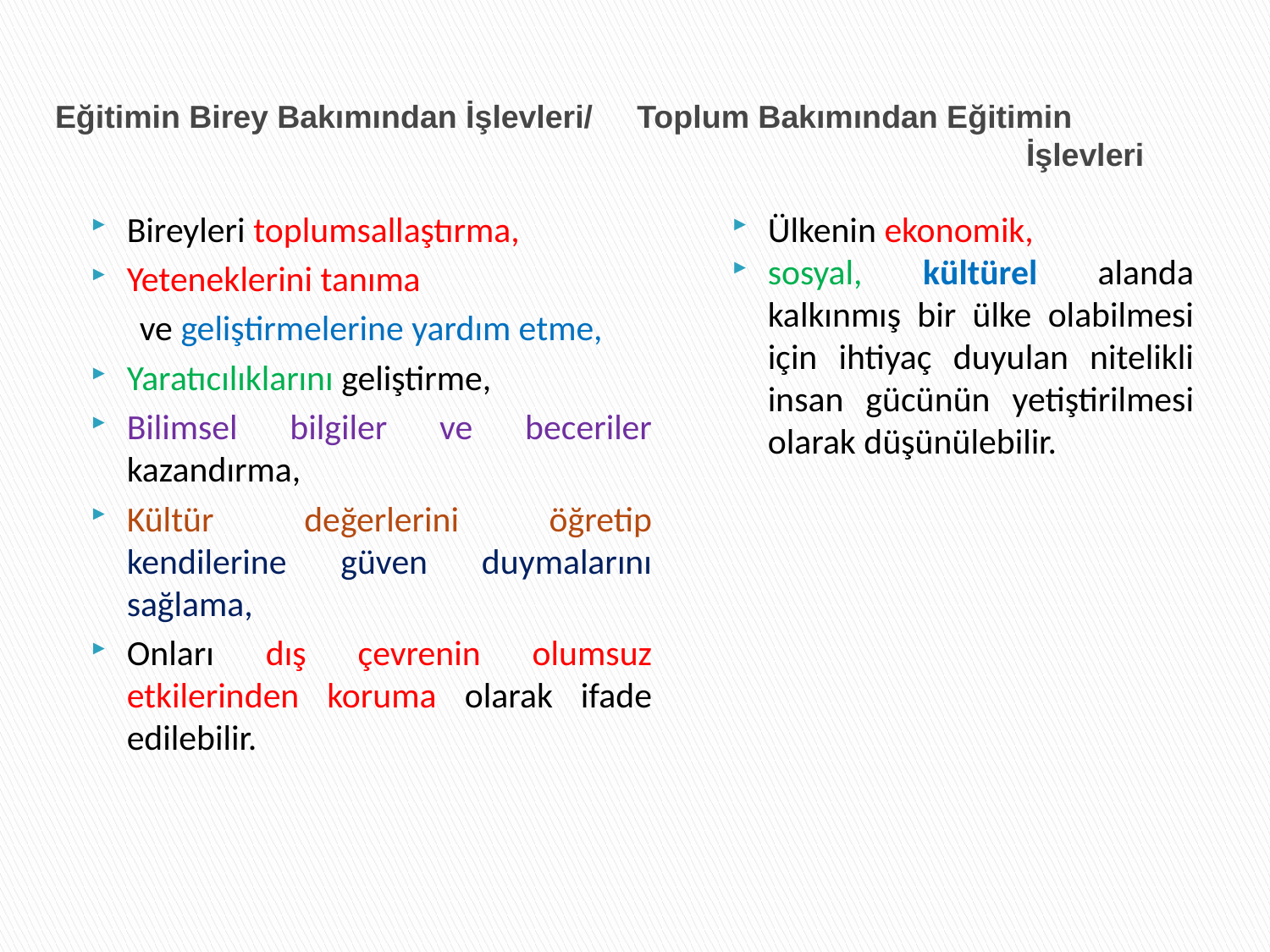

# Eğitimin Birey Bakımından İşlevleri/     Toplum Bakımından Eğitimin         İşlevleri
Bireyleri toplumsallaştırma,
Yeteneklerini tanıma
      ve geliştirmelerine yardım etme,
Yaratıcılıklarını geliştirme,
Bilimsel bilgiler ve beceriler kazandırma,
Kültür değerlerini öğretip kendilerine güven duymalarını sağlama,
Onları dış çevrenin olumsuz etkilerinden koruma olarak ifade edilebilir.
Ülkenin ekonomik,
sosyal, kültürel alanda kalkınmış bir ülke olabilmesi için ihtiyaç duyulan nitelikli insan gücünün yetiştirilmesi olarak düşünülebilir.